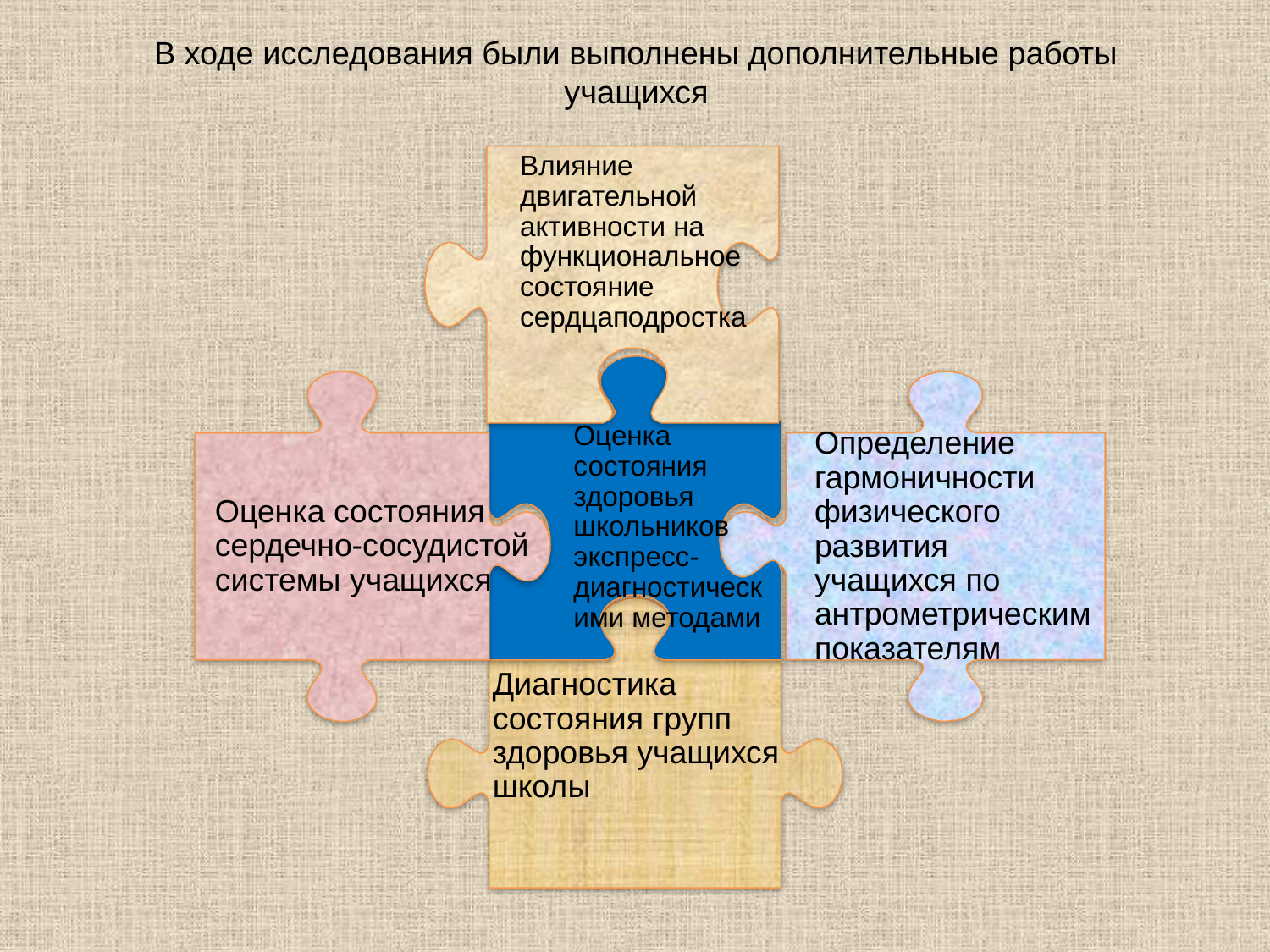

# В ходе исследования были выполнены дополнительные работы учащихся
Влияние двигательной активности на функциональное состояние сердцаподростка
Оценка  состояния здоровья школьников экспресс-диагностическими методами
Оценка состояния сердечно-сосудистой системы учащихся
Определение гармоничности физического развития учащихся по антрометрическим показателям
Диагностика состояния групп здоровья учащихся школы